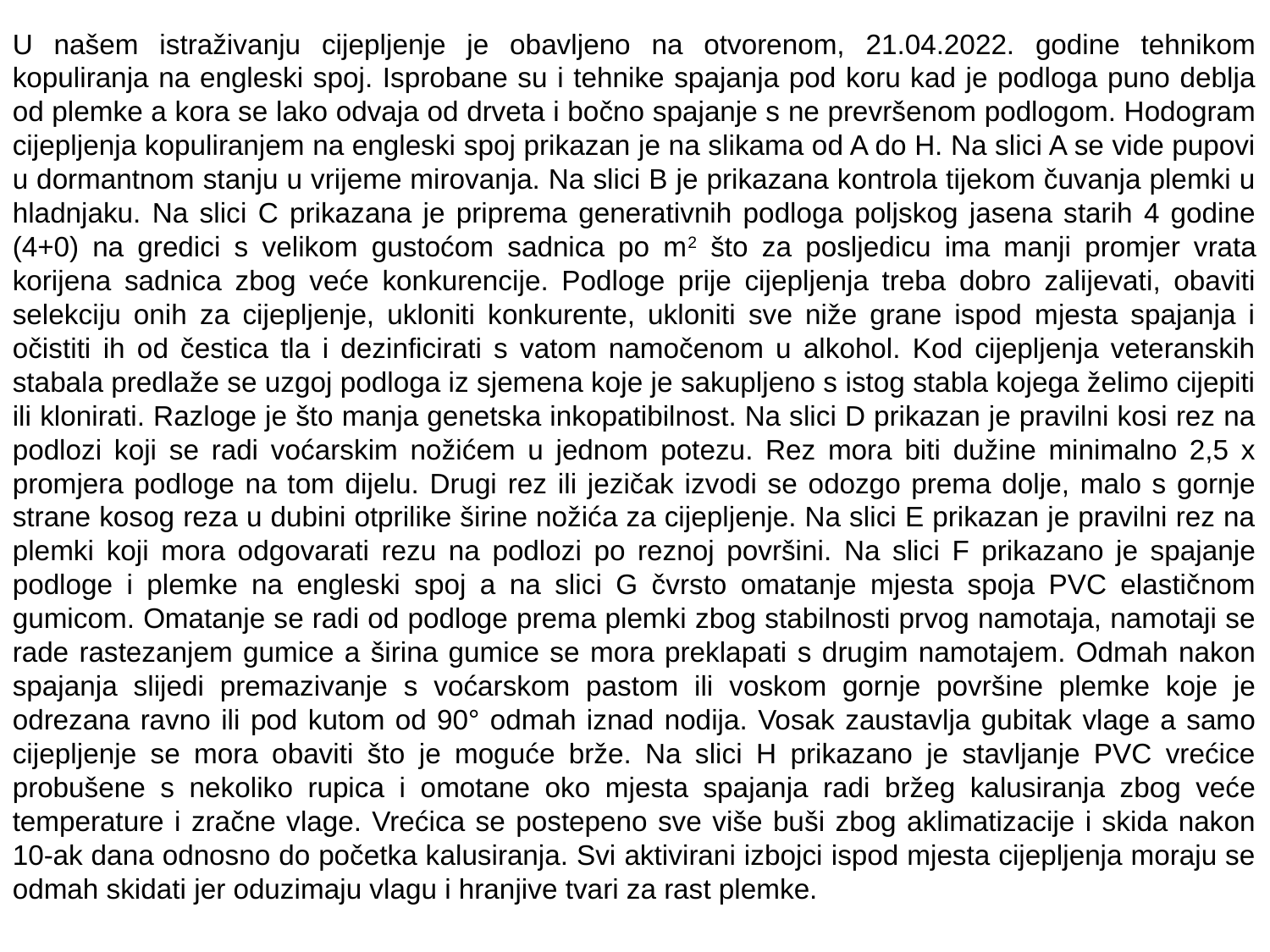

U našem istraživanju cijepljenje je obavljeno na otvorenom, 21.04.2022. godine tehnikom kopuliranja na engleski spoj. Isprobane su i tehnike spajanja pod koru kad je podloga puno deblja od plemke a kora se lako odvaja od drveta i bočno spajanje s ne prevršenom podlogom. Hodogram cijepljenja kopuliranjem na engleski spoj prikazan je na slikama od A do H. Na slici A se vide pupovi u dormantnom stanju u vrijeme mirovanja. Na slici B je prikazana kontrola tijekom čuvanja plemki u hladnjaku. Na slici C prikazana je priprema generativnih podloga poljskog jasena starih 4 godine (4+0) na gredici s velikom gustoćom sadnica po m2 što za posljedicu ima manji promjer vrata korijena sadnica zbog veće konkurencije. Podloge prije cijepljenja treba dobro zalijevati, obaviti selekciju onih za cijepljenje, ukloniti konkurente, ukloniti sve niže grane ispod mjesta spajanja i očistiti ih od čestica tla i dezinficirati s vatom namočenom u alkohol. Kod cijepljenja veteranskih stabala predlaže se uzgoj podloga iz sjemena koje je sakupljeno s istog stabla kojega želimo cijepiti ili klonirati. Razloge je što manja genetska inkopatibilnost. Na slici D prikazan je pravilni kosi rez na podlozi koji se radi voćarskim nožićem u jednom potezu. Rez mora biti dužine minimalno 2,5 x promjera podloge na tom dijelu. Drugi rez ili jezičak izvodi se odozgo prema dolje, malo s gornje strane kosog reza u dubini otprilike širine nožića za cijepljenje. Na slici E prikazan je pravilni rez na plemki koji mora odgovarati rezu na podlozi po reznoj površini. Na slici F prikazano je spajanje podloge i plemke na engleski spoj a na slici G čvrsto omatanje mjesta spoja PVC elastičnom gumicom. Omatanje se radi od podloge prema plemki zbog stabilnosti prvog namotaja, namotaji se rade rastezanjem gumice a širina gumice se mora preklapati s drugim namotajem. Odmah nakon spajanja slijedi premazivanje s voćarskom pastom ili voskom gornje površine plemke koje je odrezana ravno ili pod kutom od 90° odmah iznad nodija. Vosak zaustavlja gubitak vlage a samo cijepljenje se mora obaviti što je moguće brže. Na slici H prikazano je stavljanje PVC vrećice probušene s nekoliko rupica i omotane oko mjesta spajanja radi bržeg kalusiranja zbog veće temperature i zračne vlage. Vrećica se postepeno sve više buši zbog aklimatizacije i skida nakon 10-ak dana odnosno do početka kalusiranja. Svi aktivirani izbojci ispod mjesta cijepljenja moraju se odmah skidati jer oduzimaju vlagu i hranjive tvari za rast plemke.